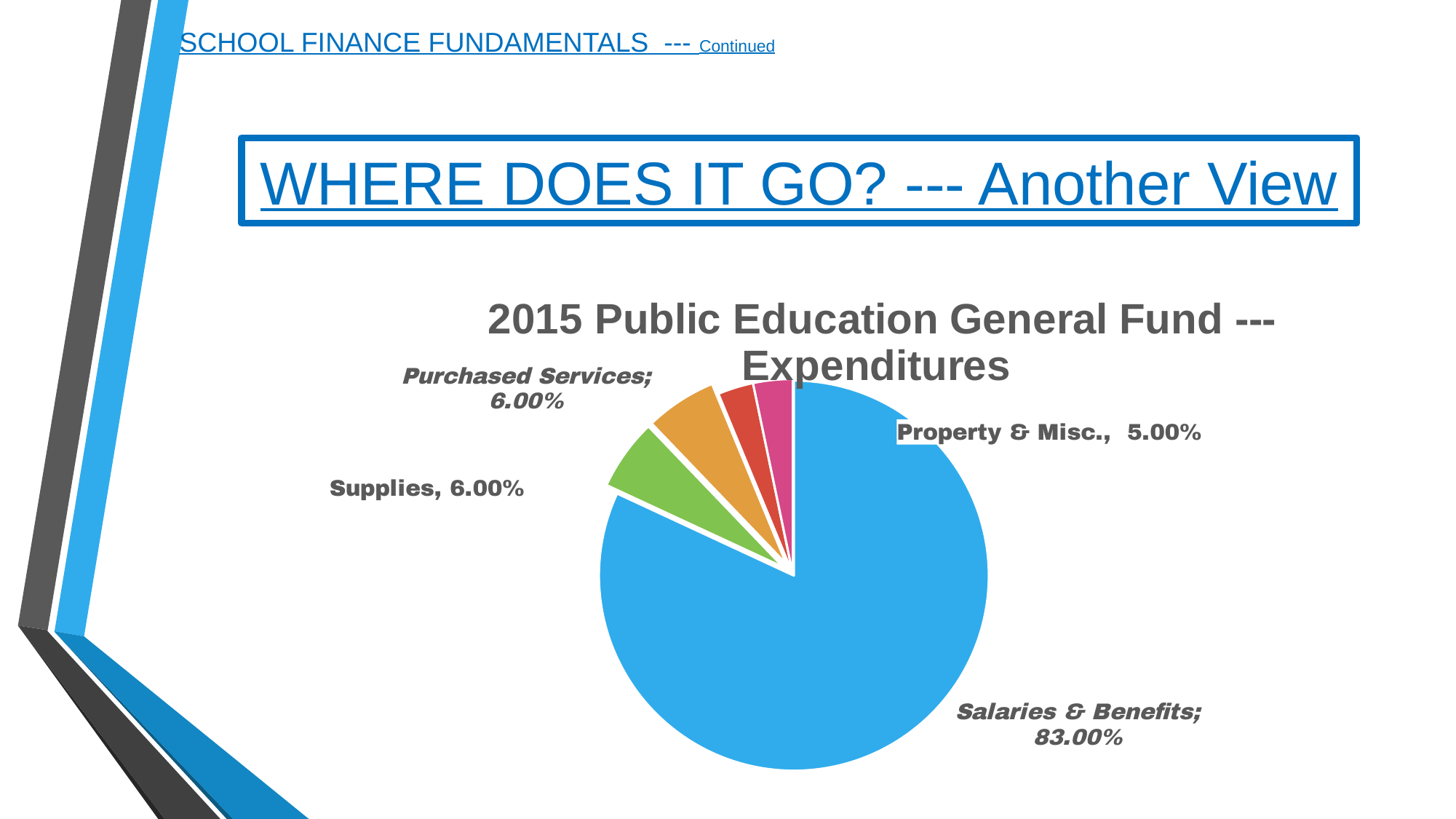

SCHOOL FINANCE FUNDAMENTALS  --- Continued
# WHERE DOES IT GO? --- Another View

### Chart: 2015 Public Education General Fund --- Expenditures

| Category | Where Goeth the Dollars??? |
|---|---|
| Salaries & Benefits | 0.83 |
| Purchased Services | 0.06 |
| Supplies | 0.06 |
| Property | 0.03 |
| Miscellaneous | 0.0332 |